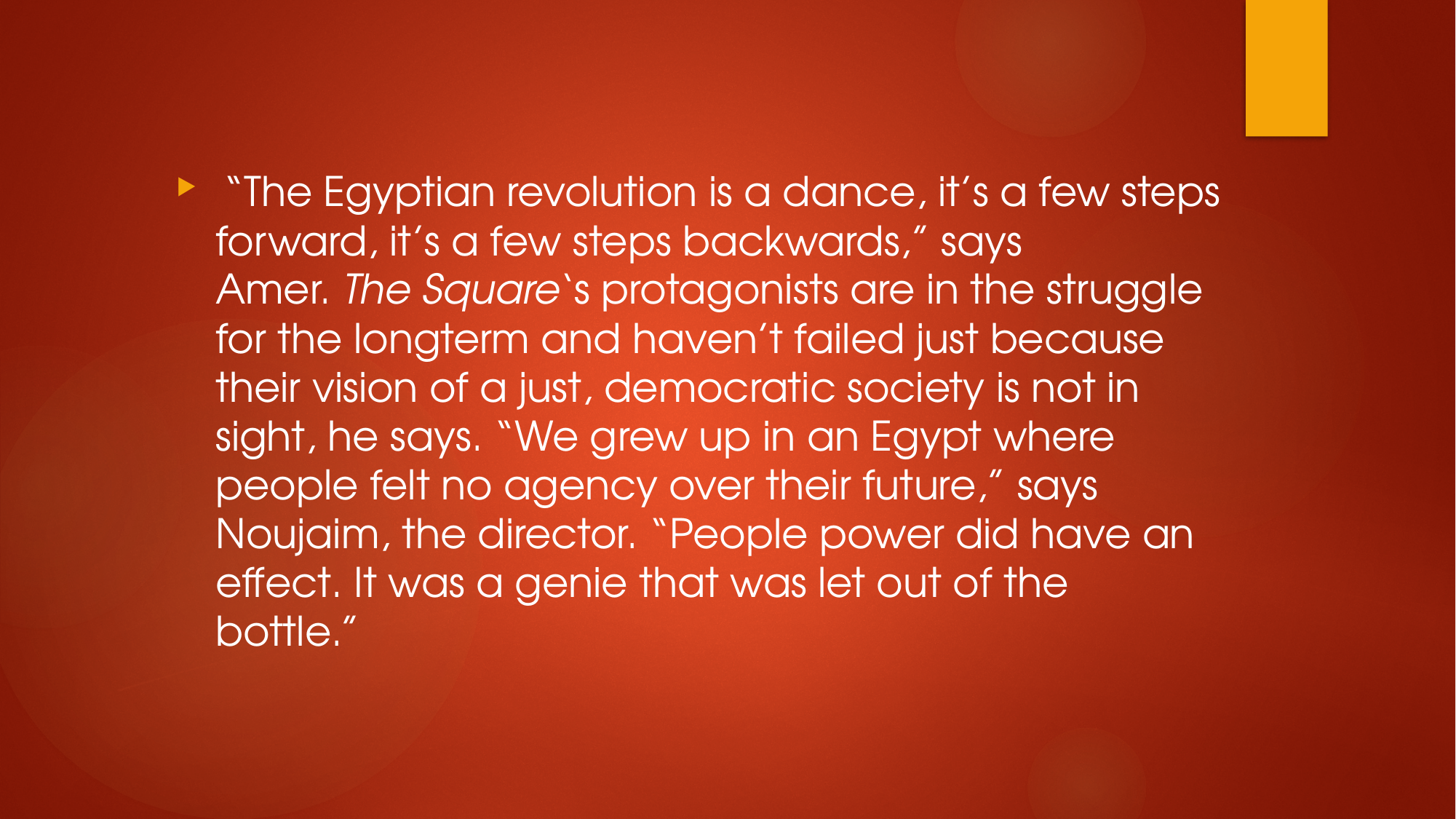

“The Egyptian revolution is a dance, it’s a few steps forward, it’s a few steps backwards,” says Amer. The Square‘s protagonists are in the struggle for the longterm and haven’t failed just because their vision of a just, democratic society is not in sight, he says. “We grew up in an Egypt where people felt no agency over their future,” says Noujaim, the director. “People power did have an effect. It was a genie that was let out of the bottle.”